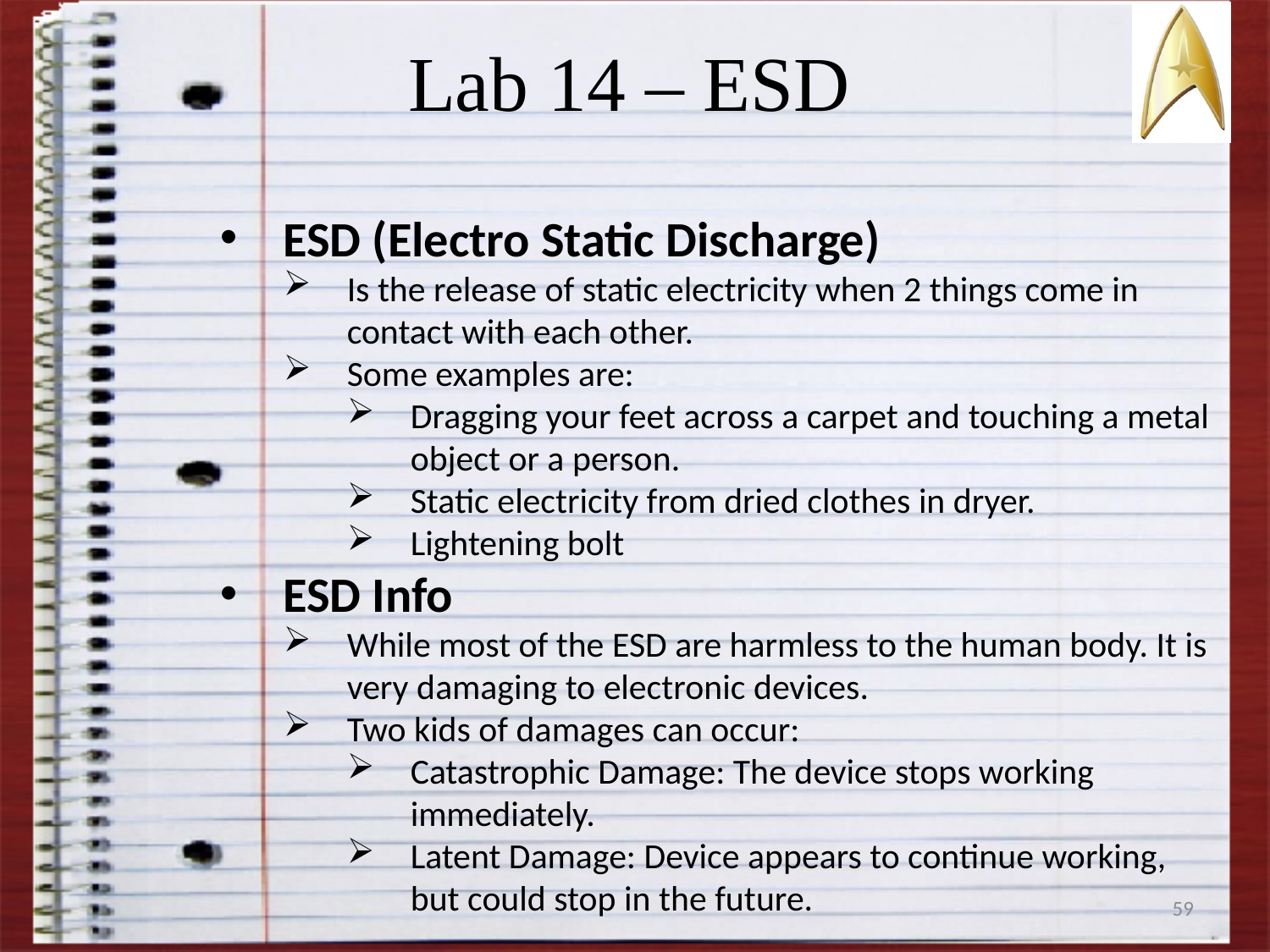

Lab 14 – ESD
ESD (Electro Static Discharge)
Is the release of static electricity when 2 things come in contact with each other.
Some examples are:
Dragging your feet across a carpet and touching a metal object or a person.
Static electricity from dried clothes in dryer.
Lightening bolt
ESD Info
While most of the ESD are harmless to the human body. It is very damaging to electronic devices.
Two kids of damages can occur:
Catastrophic Damage: The device stops working immediately.
Latent Damage: Device appears to continue working, but could stop in the future.

59